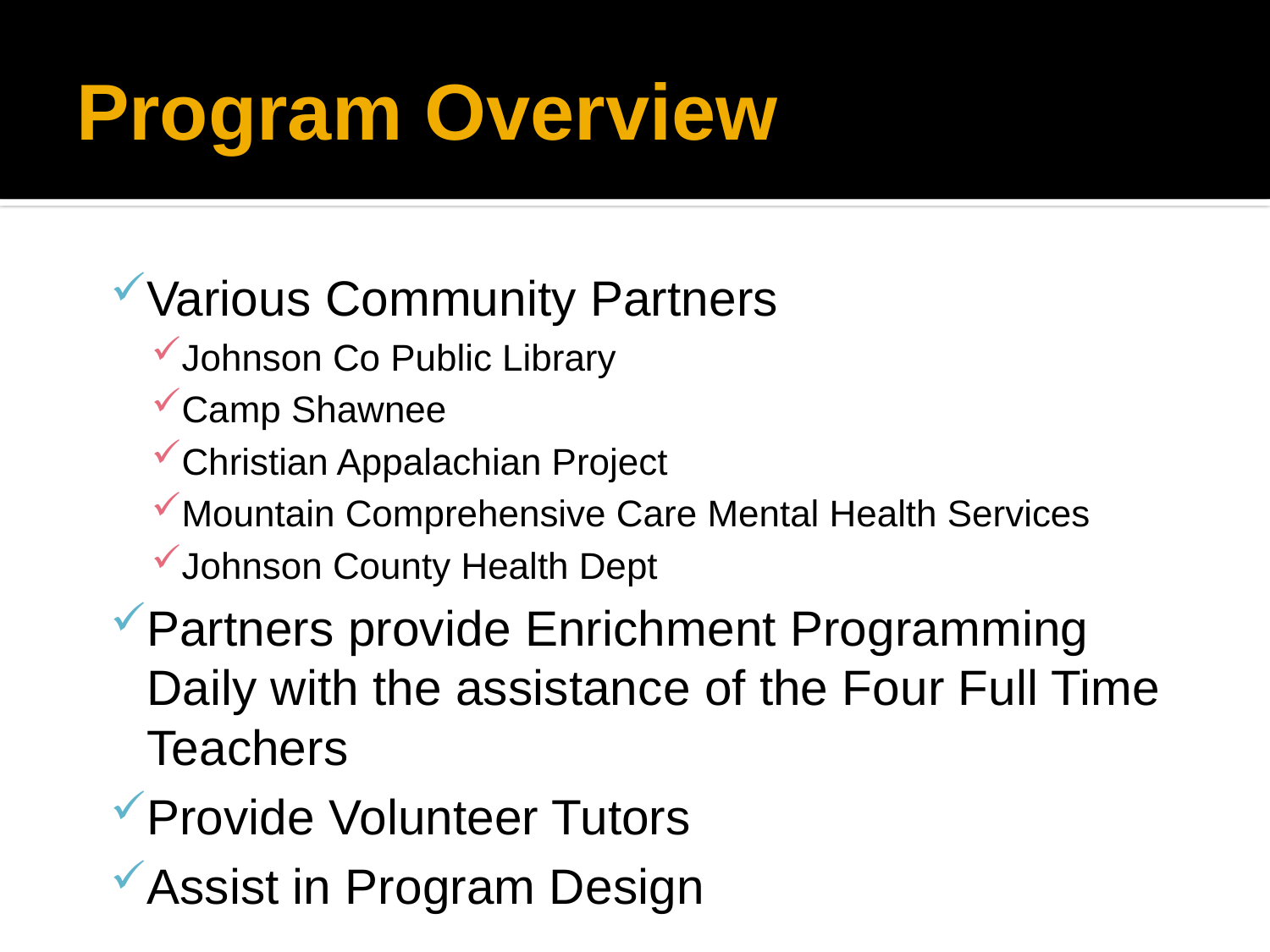

# Program Overview
Various Community Partners
Johnson Co Public Library
Camp Shawnee
Christian Appalachian Project
Mountain Comprehensive Care Mental Health Services
Johnson County Health Dept
Partners provide Enrichment Programming Daily with the assistance of the Four Full Time Teachers
Provide Volunteer Tutors
Assist in Program Design